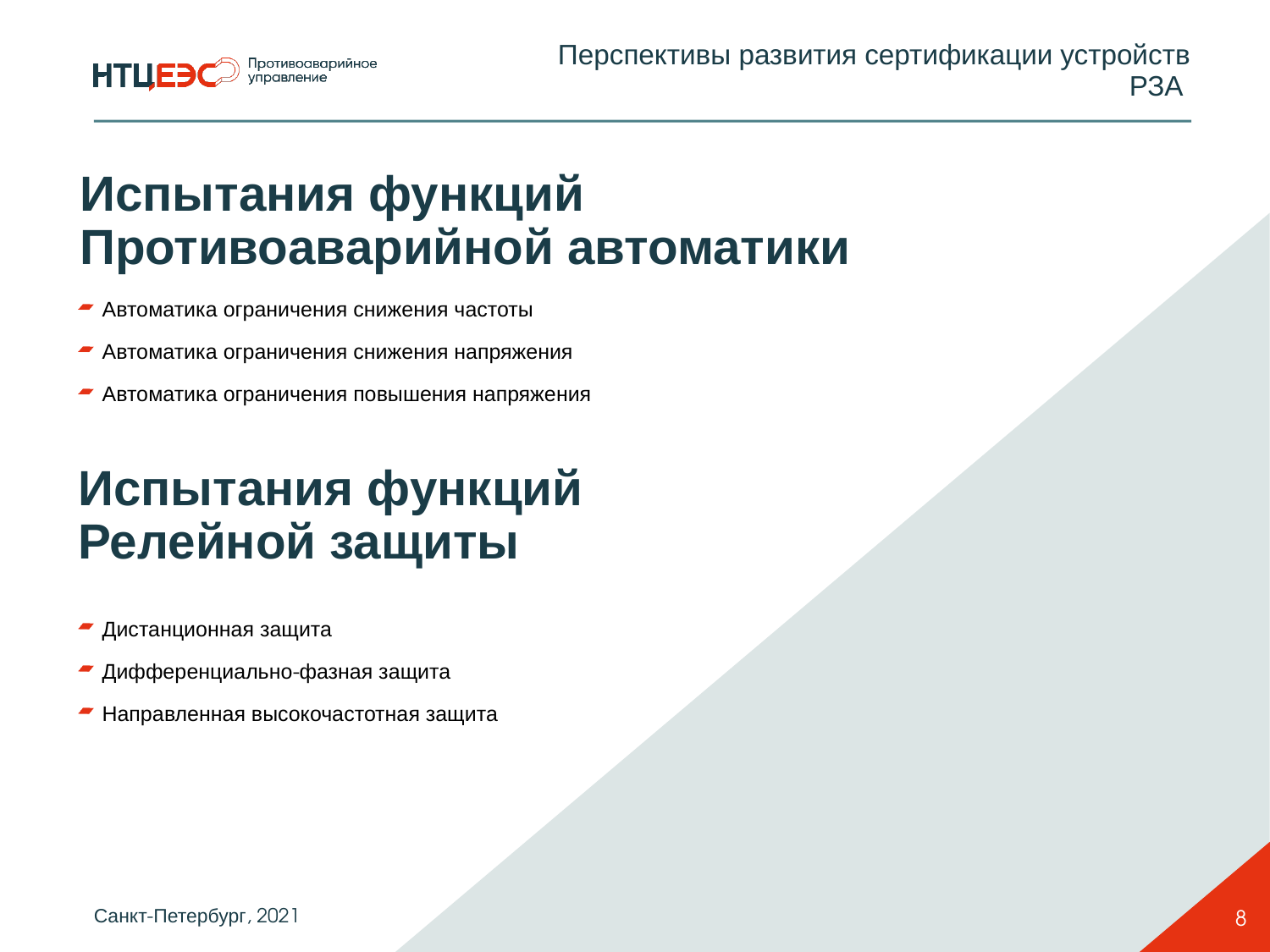

Перспективы развития сертификации устройств РЗА
# Испытания функций Противоаварийной автоматики
Автоматика ограничения снижения частоты
Автоматика ограничения снижения напряжения
Автоматика ограничения повышения напряжения

Испытания функций
Релейной защиты
Дистанционная защита
Дифференциально-фазная защита
Направленная высокочастотная защита
8
Санкт-Петербург, 2021